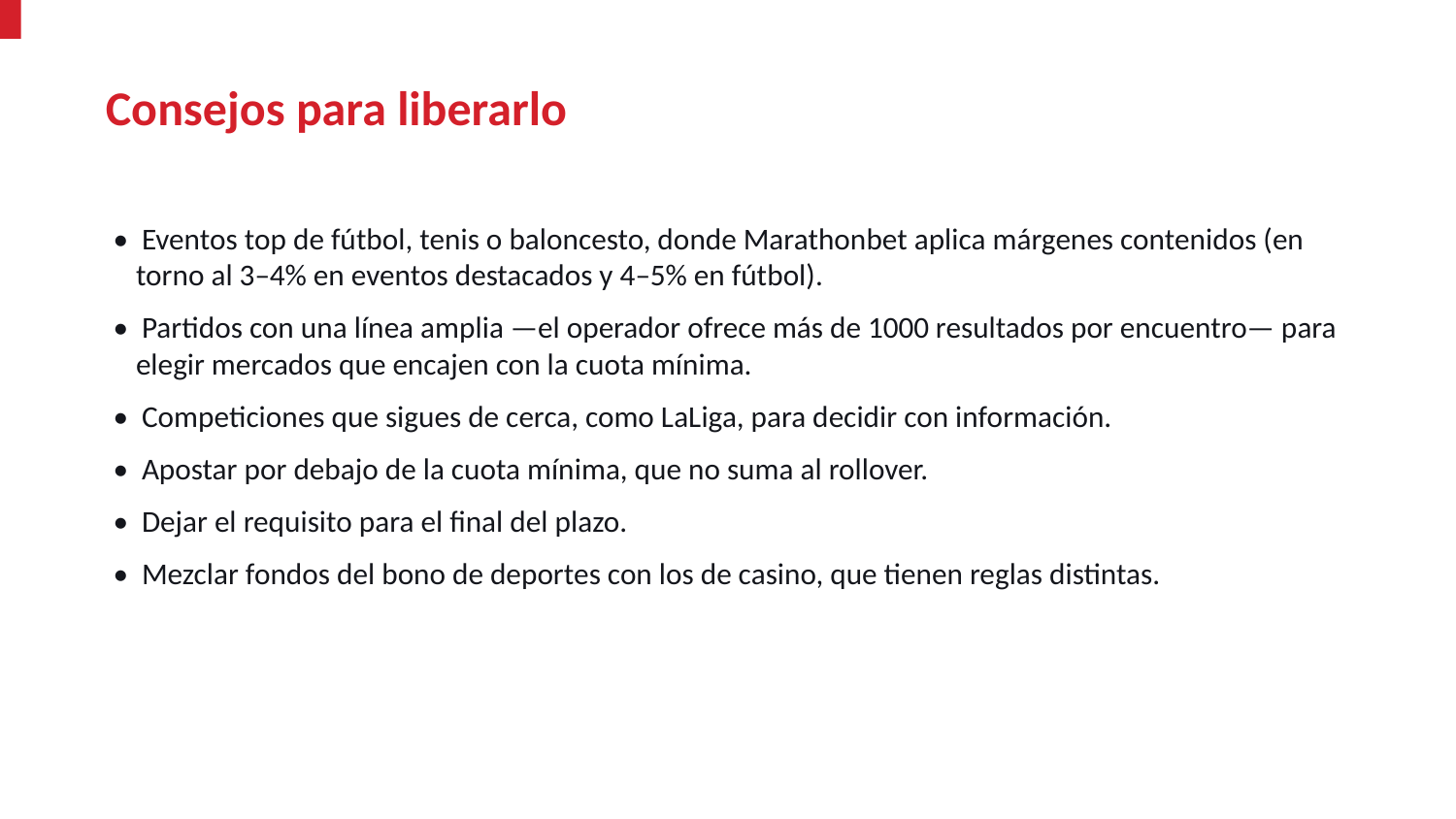

Consejos para liberarlo
•  Eventos top de fútbol, tenis o baloncesto, donde Marathonbet aplica márgenes contenidos (en torno al 3–4% en eventos destacados y 4–5% en fútbol).
•  Partidos con una línea amplia —el operador ofrece más de 1000 resultados por encuentro— para elegir mercados que encajen con la cuota mínima.
•  Competiciones que sigues de cerca, como LaLiga, para decidir con información.
•  Apostar por debajo de la cuota mínima, que no suma al rollover.
•  Dejar el requisito para el final del plazo.
•  Mezclar fondos del bono de deportes con los de casino, que tienen reglas distintas.